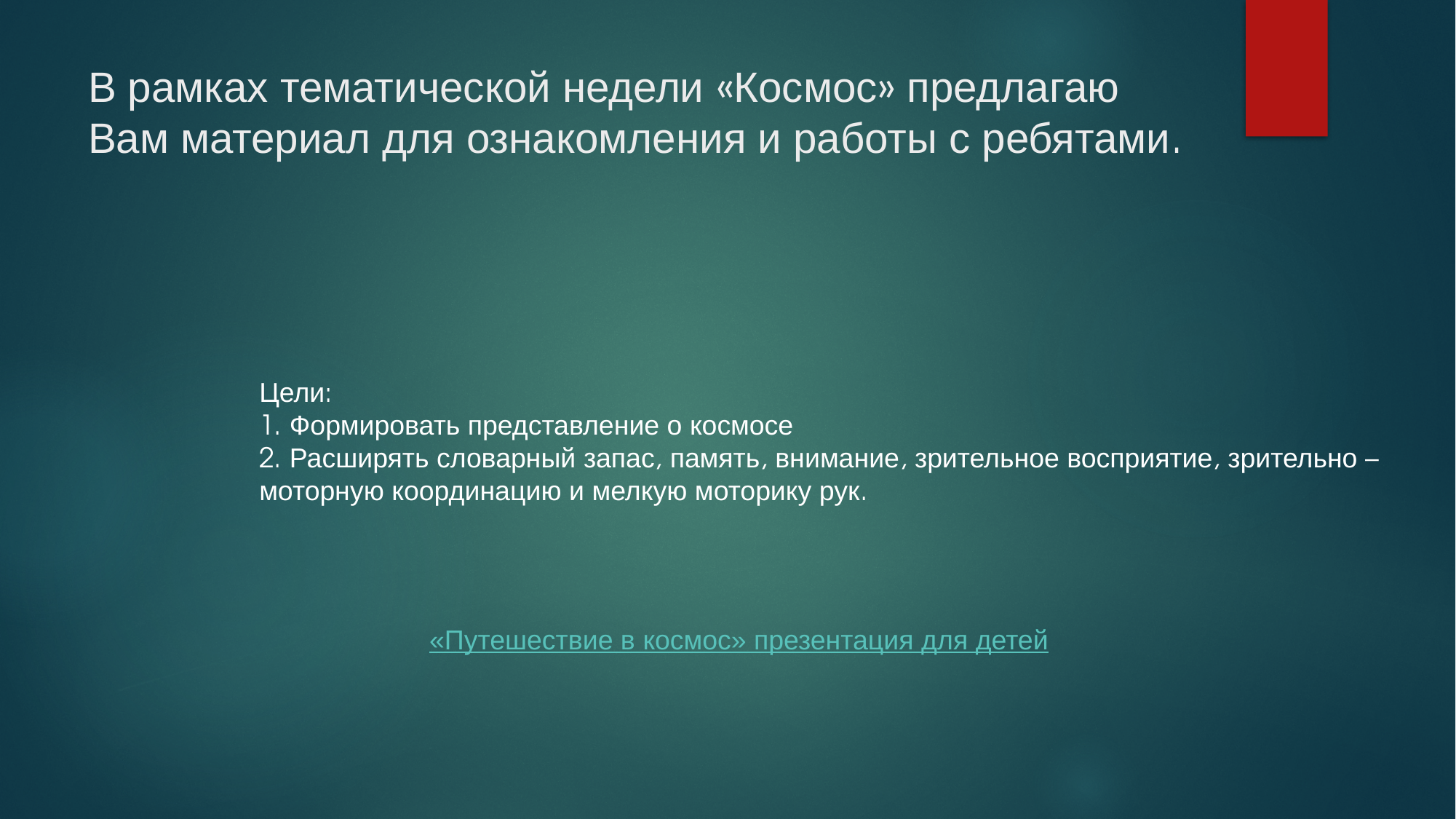

# В рамках тематической недели «Космос» предлагаю Вам материал для ознакомления и работы с ребятами.
Цели:
1. Формировать представление о космосе
2. Расширять словарный запас, память, внимание, зрительное восприятие, зрительно –
моторную координацию и мелкую моторику рук.
«Путешествие в космос» презентация для детей